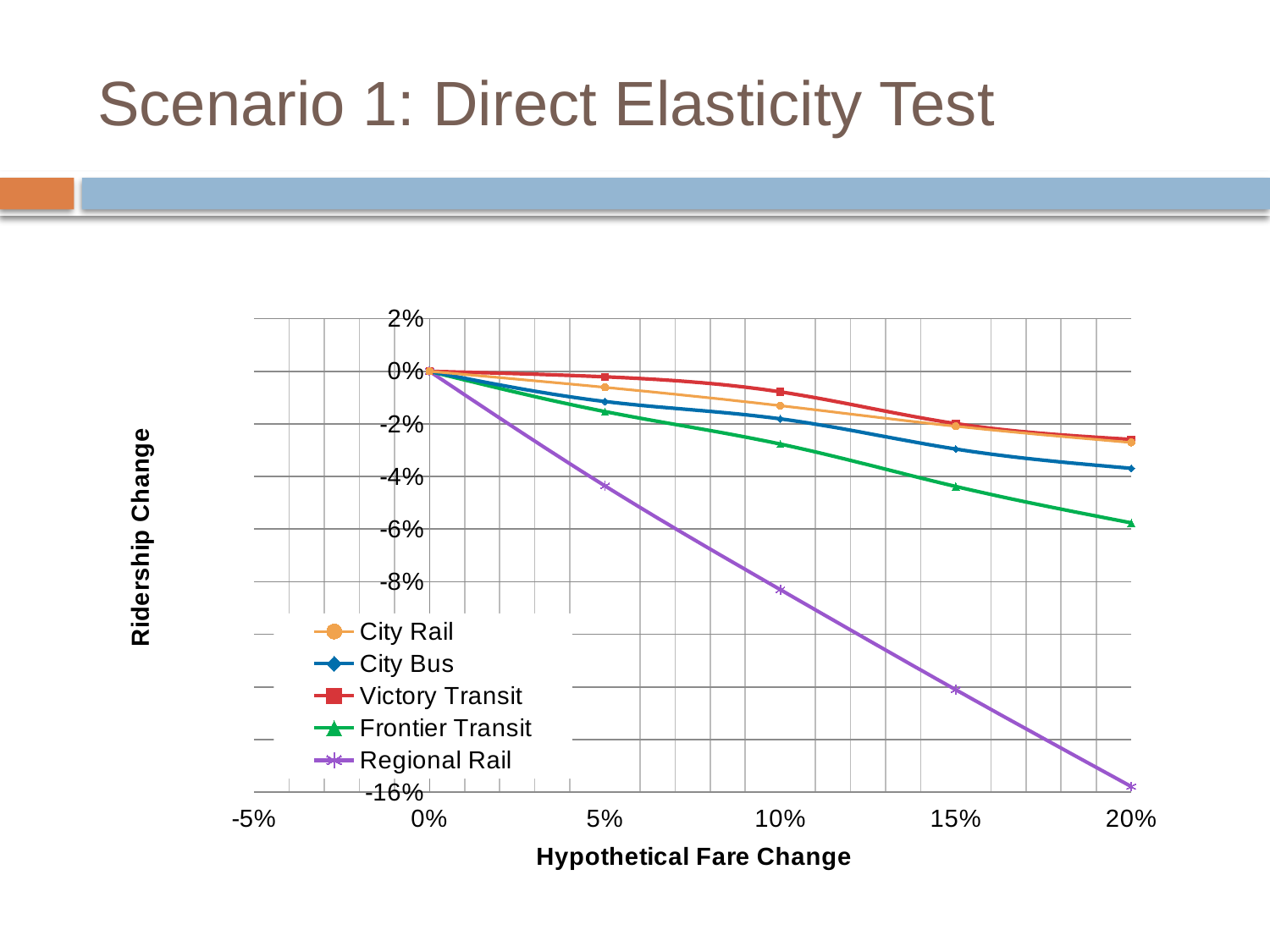

# Scenario 1: Direct Elasticity Test

### Chart

| Category | City Rail | City Bus | Victory Transit | Frontier Transit | Regional Rail  |
|---|---|---|---|---|---|